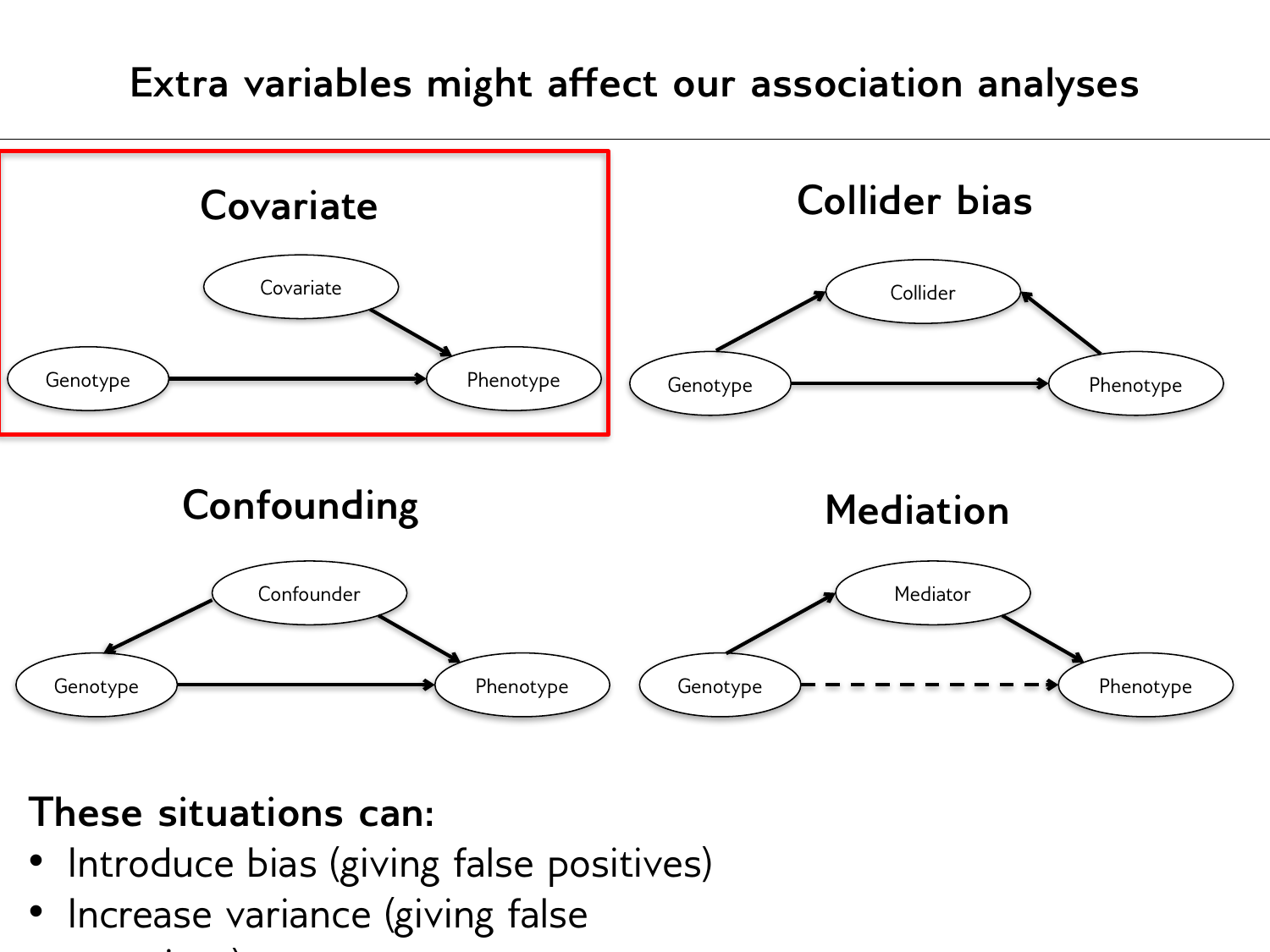

Extra variables might affect our association analyses

Collider bias
Collider
Genotype
Phenotype
Covariate
Covariate
Genotype
Phenotype
Confounding
Confounder
Genotype
Phenotype
Mediation
Mediator
Genotype
Phenotype
These situations can:
Introduce bias (giving false positives)
Increase variance (giving false negatives)